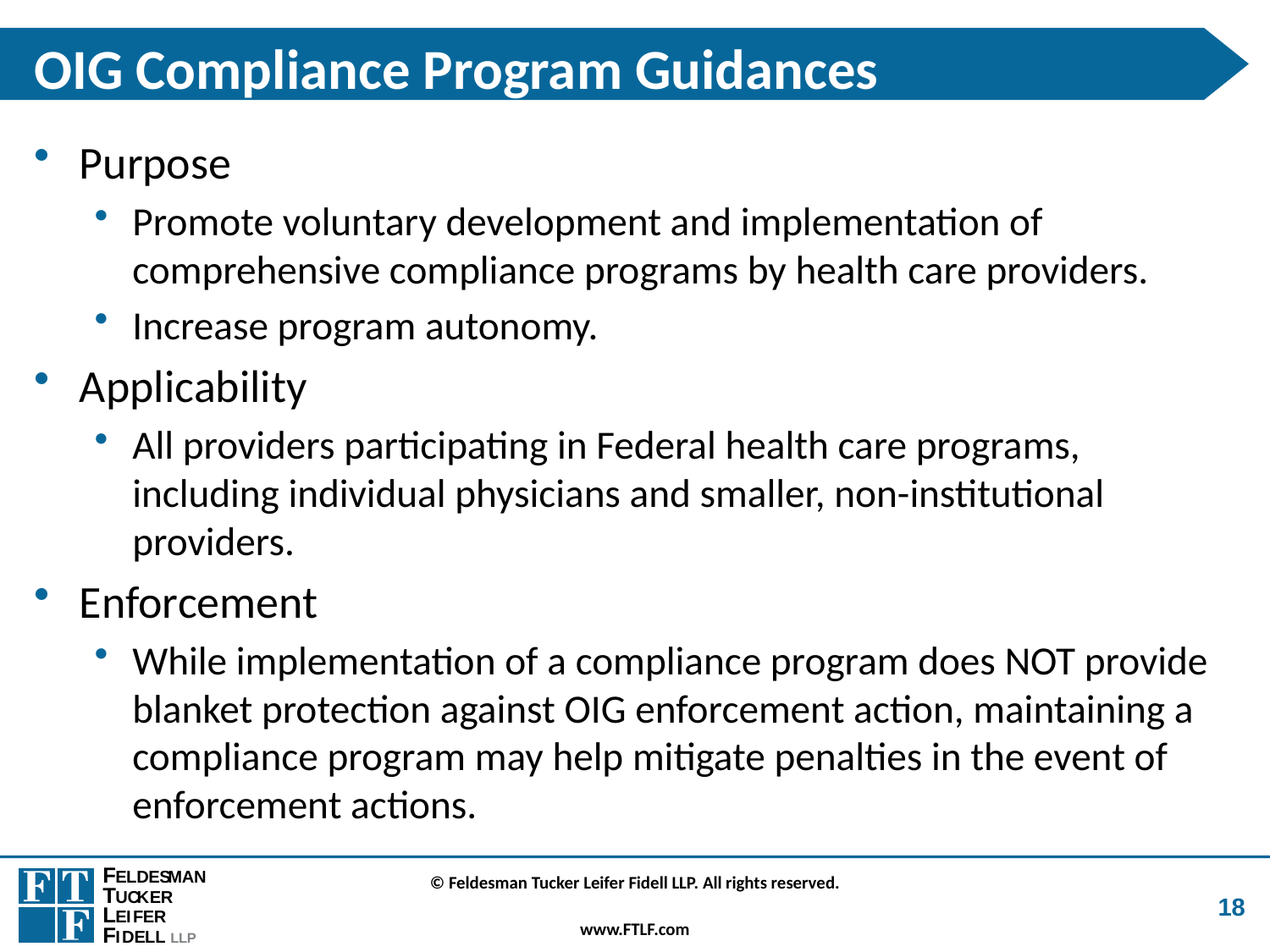

# OIG Compliance Program Guidances
Purpose
Promote voluntary development and implementation of comprehensive compliance programs by health care providers.
Increase program autonomy.
Applicability
All providers participating in Federal health care programs, including individual physicians and smaller, non-institutional providers.
Enforcement
While implementation of a compliance program does NOT provide blanket protection against OIG enforcement action, maintaining a compliance program may help mitigate penalties in the event of enforcement actions.

18